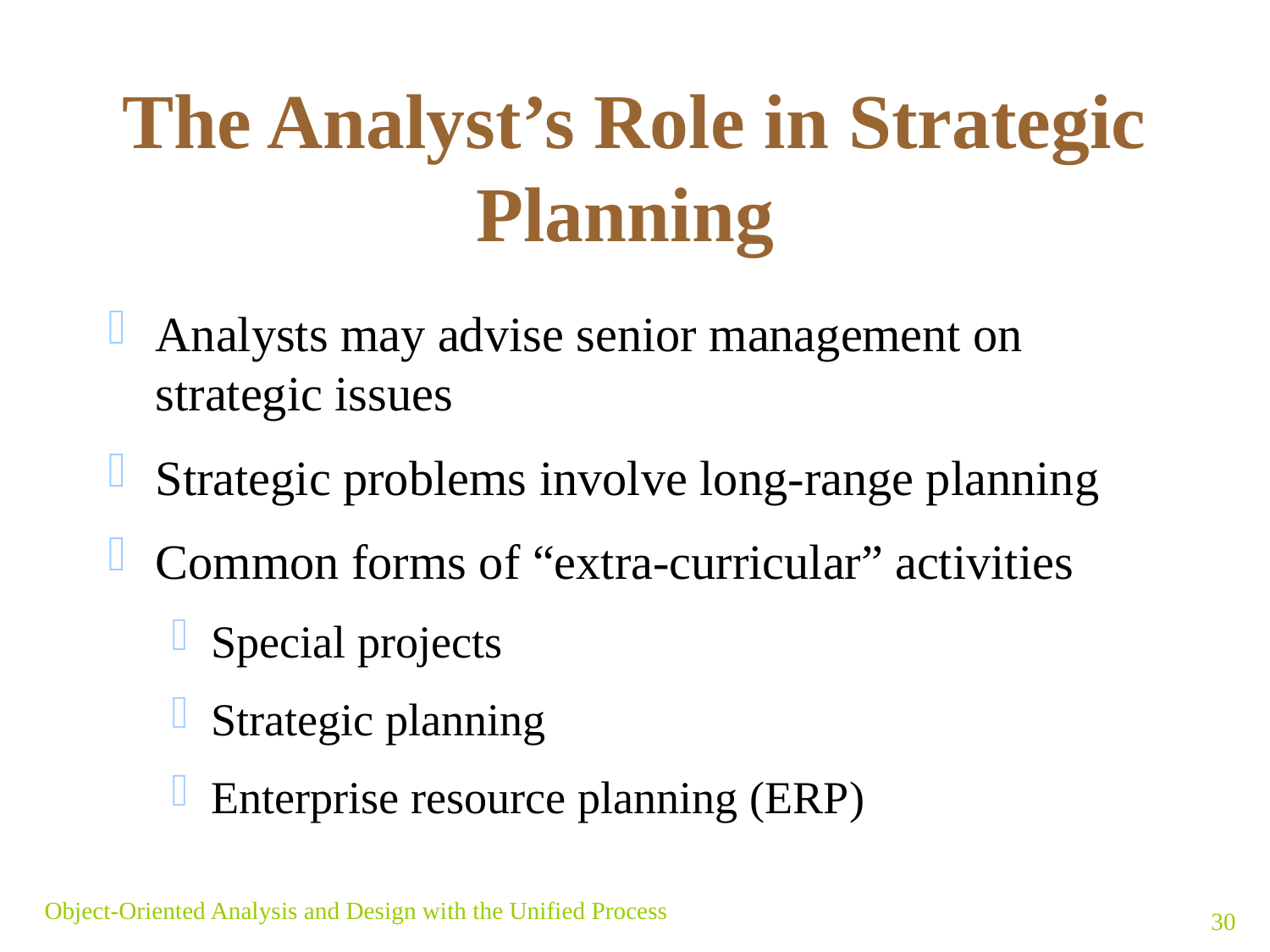

# The Analyst’s Role in Strategic Planning
Analysts may advise senior management on strategic issues
Strategic problems involve long-range planning
Common forms of “extra-curricular” activities
Special projects
Strategic planning
Enterprise resource planning (ERP)

Object-Oriented Analysis and Design with the Unified Process
30